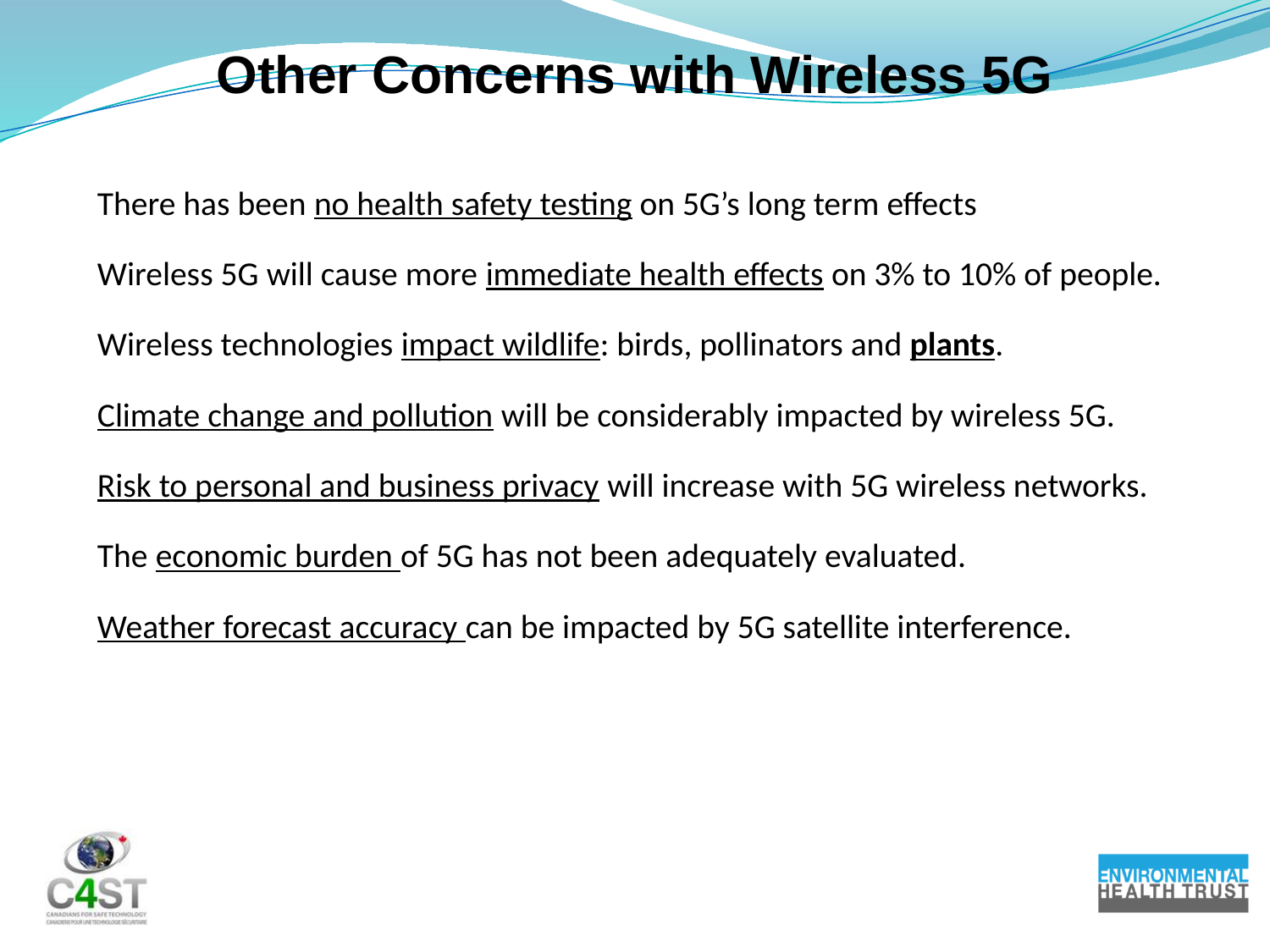

Other Concerns with Wireless 5G
There has been no health safety testing on 5G’s long term effects
Wireless 5G will cause more immediate health effects on 3% to 10% of people.
Wireless technologies impact wildlife: birds, pollinators and plants.
Climate change and pollution will be considerably impacted by wireless 5G.
Risk to personal and business privacy will increase with 5G wireless networks.
The economic burden of 5G has not been adequately evaluated.
Weather forecast accuracy can be impacted by 5G satellite interference.